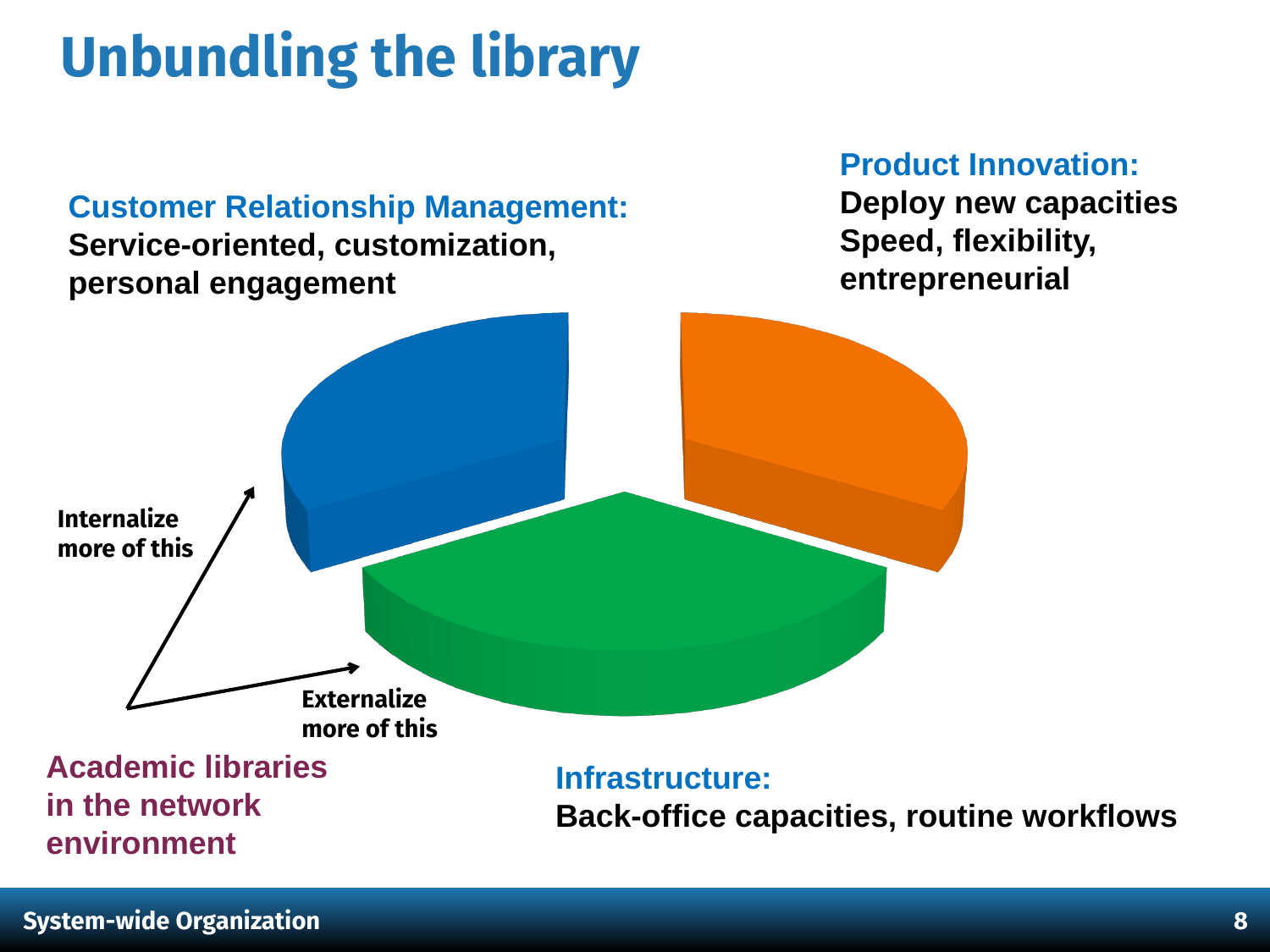

# Unbundling the library
Product Innovation:
Deploy new capacities
Speed, flexibility,
entrepreneurial
Customer Relationship Management:
Service-oriented, customization,
personal engagement

[unsupported chart]

Internalize
more of this
Externalize
more of this
Academic libraries
in the network
environment
Infrastructure:
Back-office capacities, routine workflows